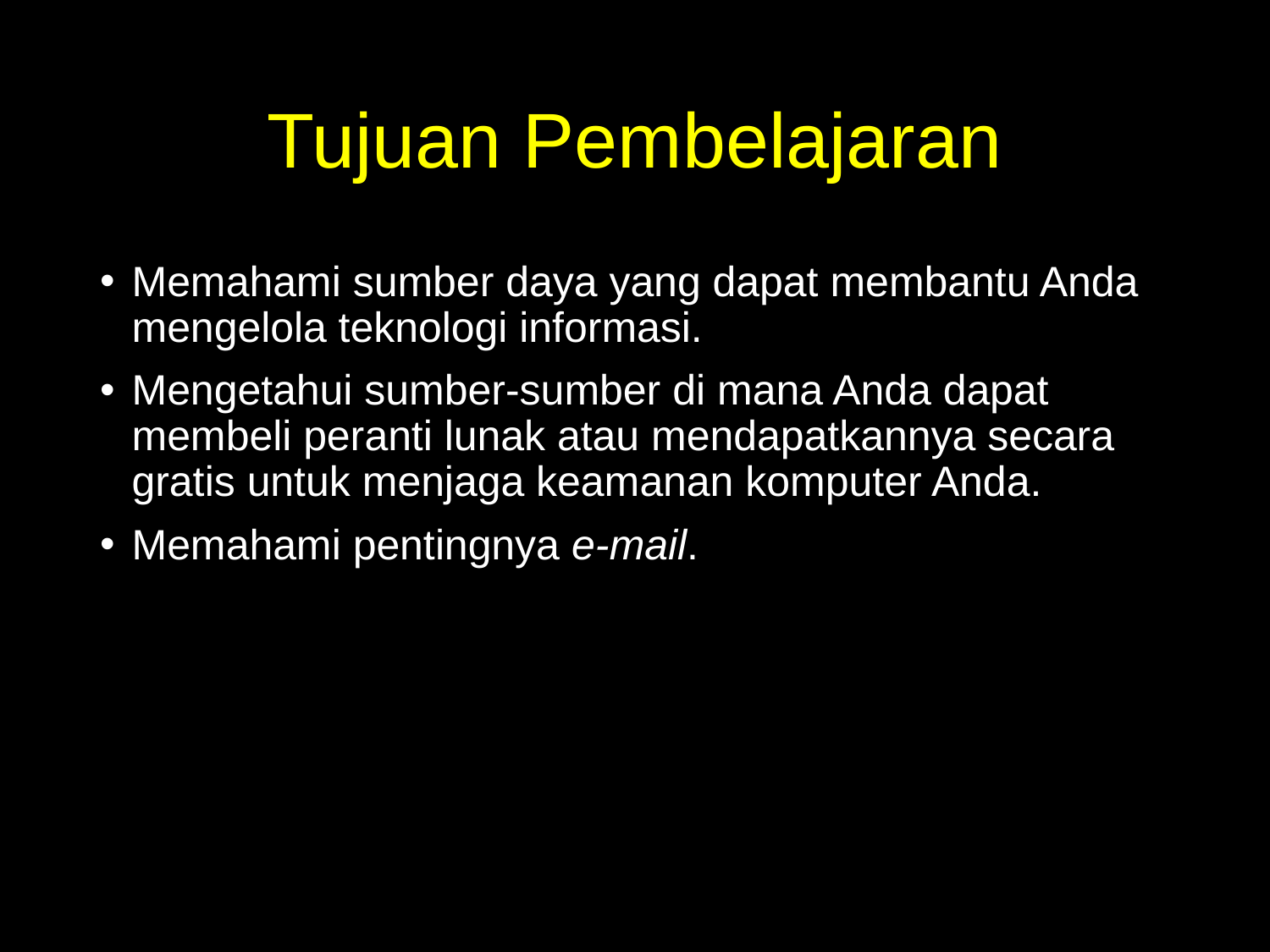

# Tujuan Pembelajaran
Memahami sumber daya yang dapat membantu Anda mengelola teknologi informasi.
Mengetahui sumber-sumber di mana Anda dapat membeli peranti lunak atau mendapatkannya secara gratis untuk menjaga keamanan komputer Anda.
Memahami pentingnya e-mail.